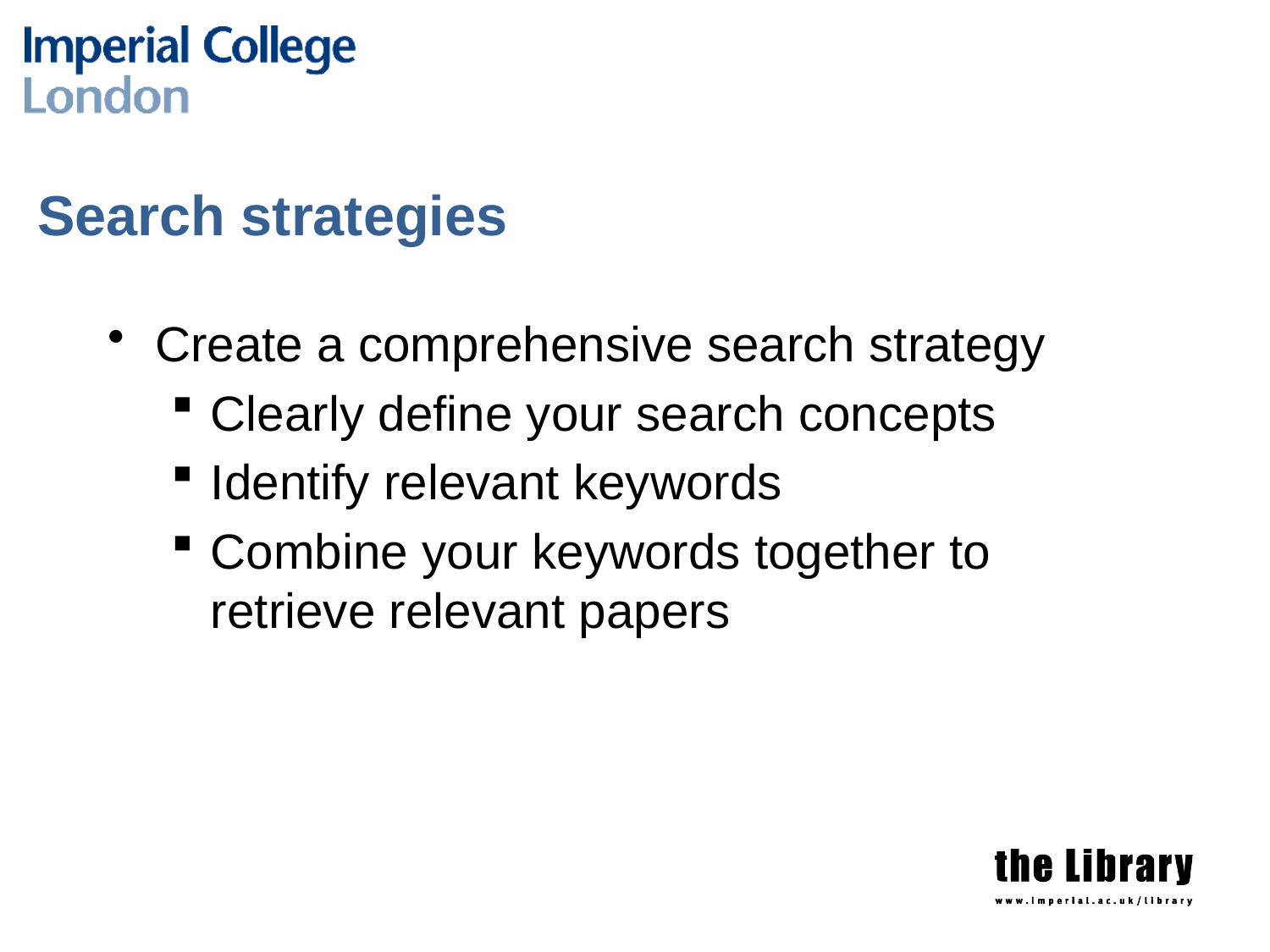

# Search strategies
Create a comprehensive search strategy
Clearly define your search concepts
Identify relevant keywords
Combine your keywords together to retrieve relevant papers